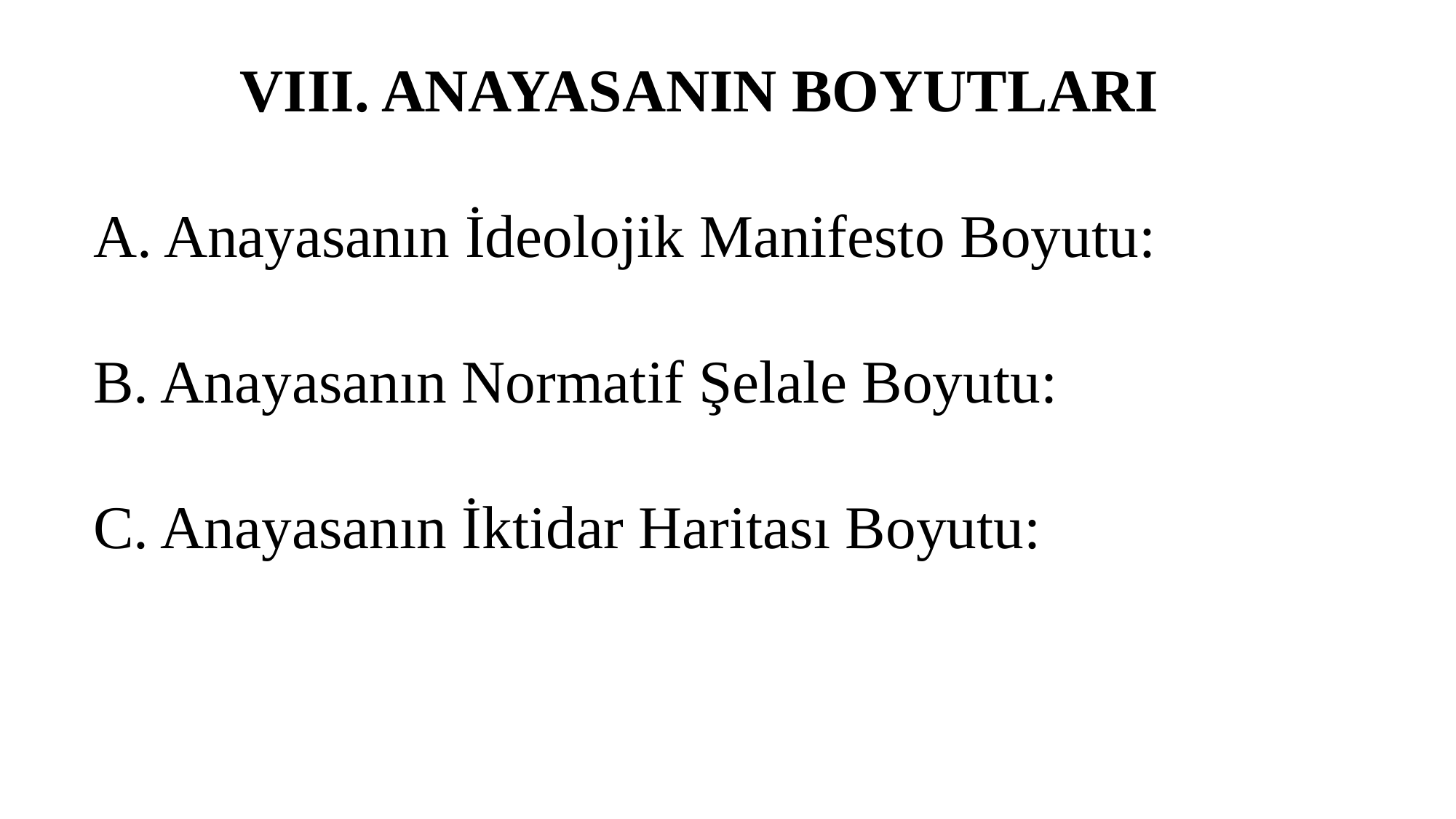

VIII. ANAYASANIN BOYUTLARI

A. Anayasanın İdeolojik Manifesto Boyutu:

B. Anayasanın Normatif Şelale Boyutu:

C. Anayasanın İktidar Haritası Boyutu: